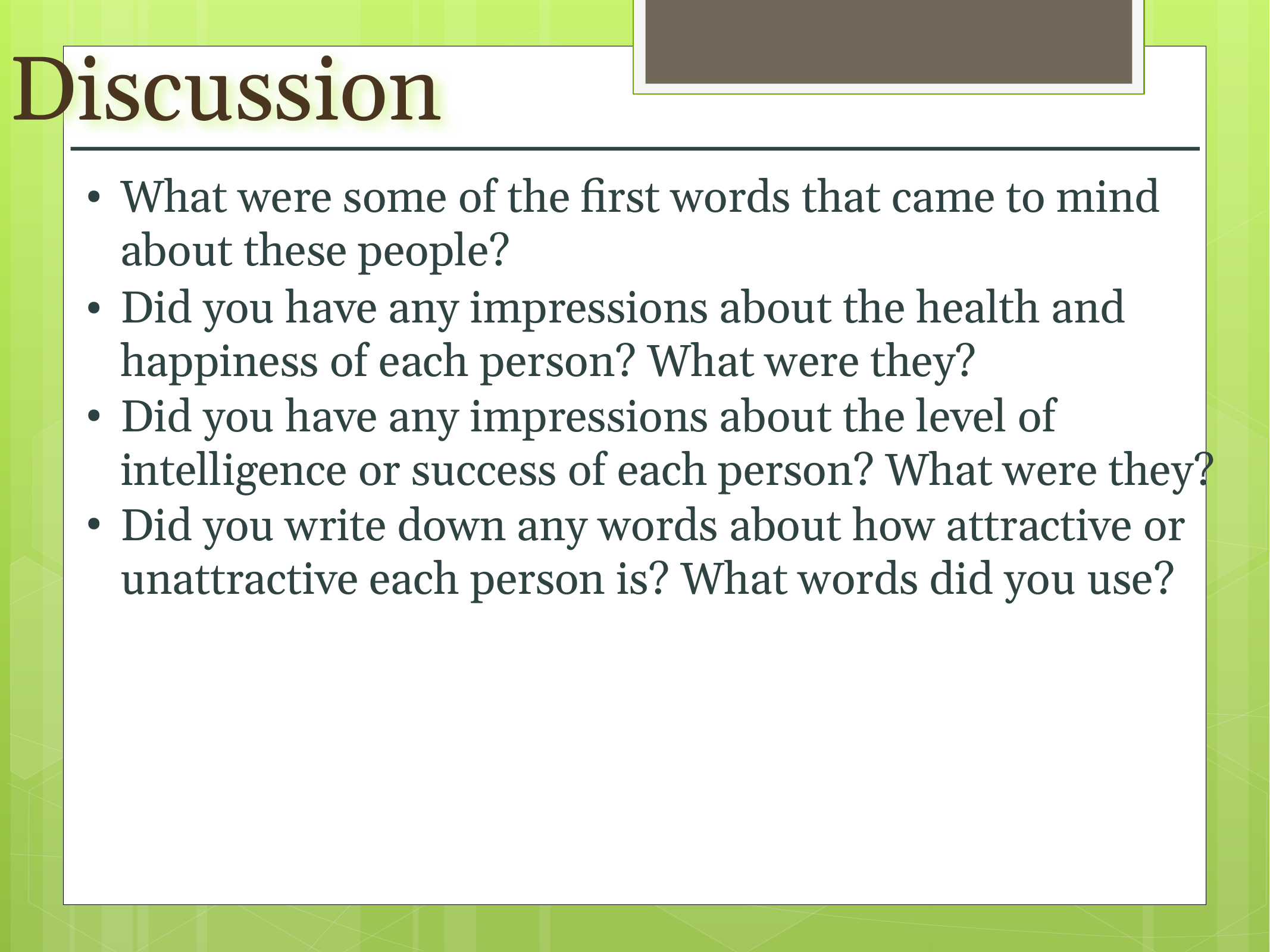

# Discussion

•

What were some of the first words that came to mind about these people?
•

Did you have any impressions about the health and happiness of each person? What were they?
•

Did you have any impressions about the level of intelligence or success of each person? What were they?
•

Did you write down any words about how attractive or unattractive each person is? What words did you use?